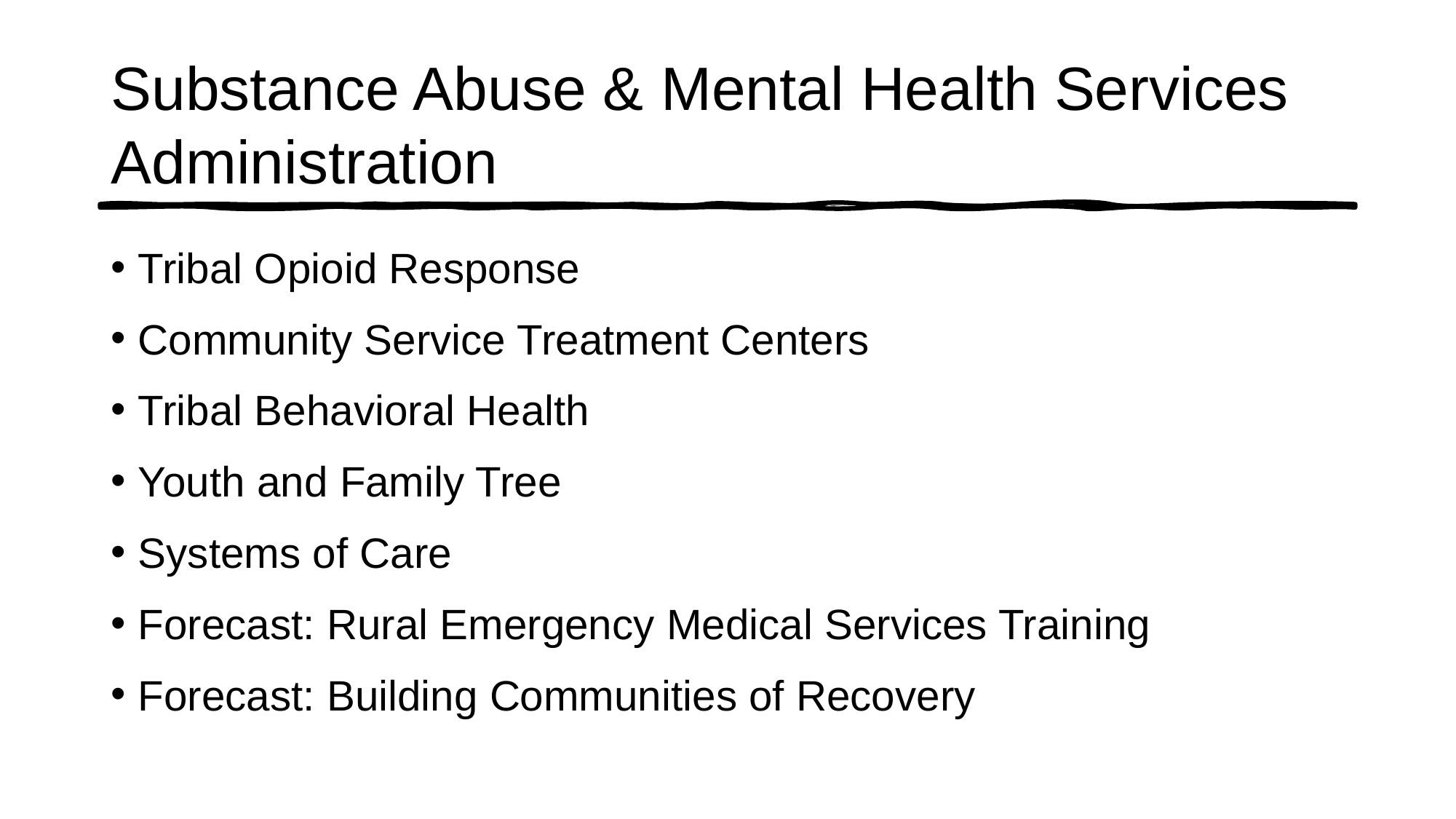

# Substance Abuse & Mental Health Services Administration
Tribal Opioid Response
Community Service Treatment Centers
Tribal Behavioral Health
Youth and Family Tree
Systems of Care
Forecast: Rural Emergency Medical Services Training
Forecast: Building Communities of Recovery